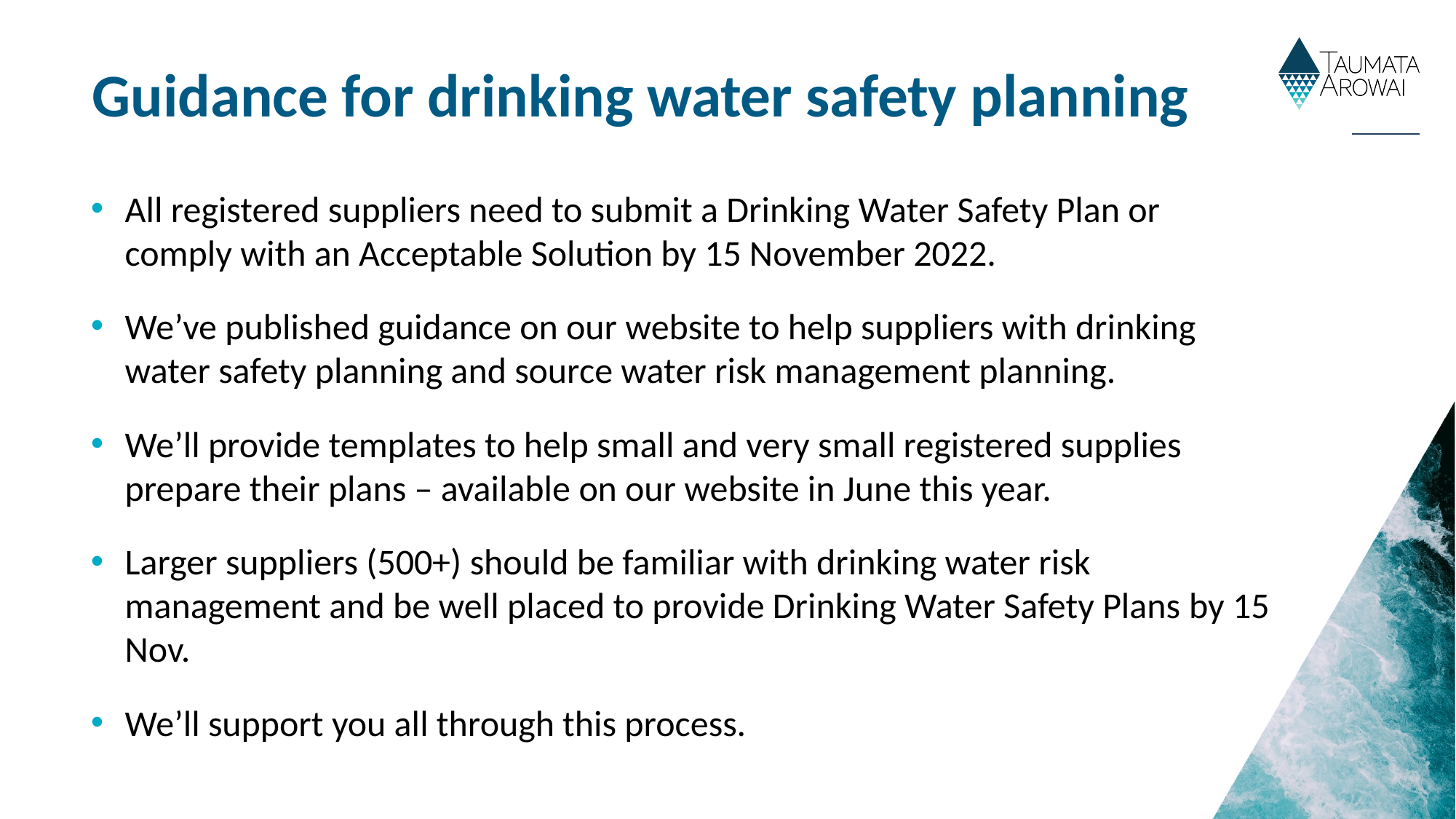

# Guidance for drinking water safety planning
All registered suppliers need to submit a Drinking Water Safety Plan or comply with an Acceptable Solution by 15 November 2022.
We’ve published guidance on our website to help suppliers with drinking water safety planning and source water risk management planning.
We’ll provide templates to help small and very small registered supplies prepare their plans – available on our website in June this year.
Larger suppliers (500+) should be familiar with drinking water risk management and be well placed to provide Drinking Water Safety Plans by 15 Nov.
We’ll support you all through this process.